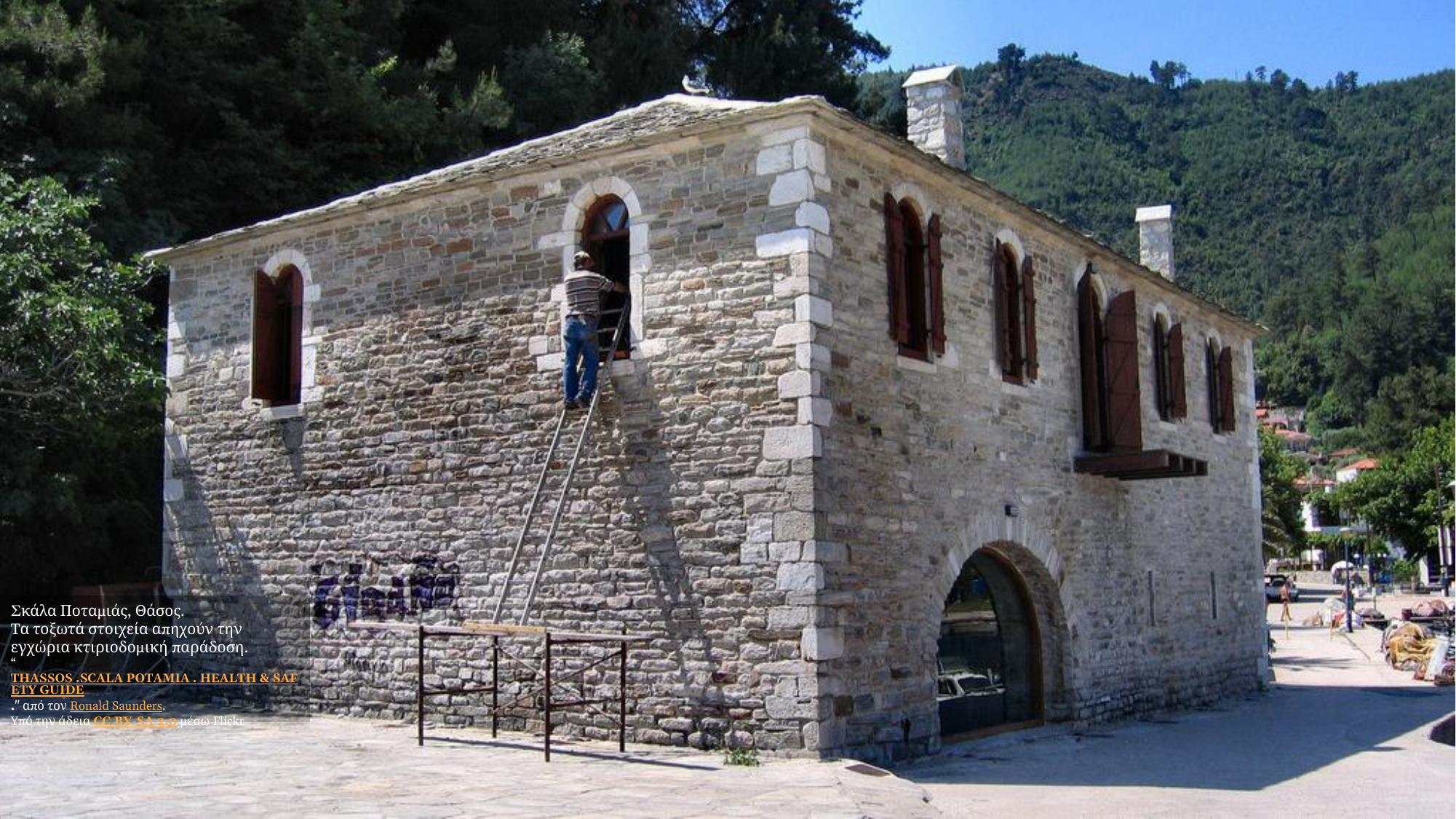

Σκάλα Ποταμιάς, Θάσος.
Τα τοξωτά στοιχεία απηχούν την εγχώρια κτιριοδομική παράδοση.
“THASSOS .SCALA POTAMIA . HEALTH & SAFETY GUIDE." από τον Ronald Saunders.
Υπό την άδεια CC BY-SA 2.0 μέσω Flickr